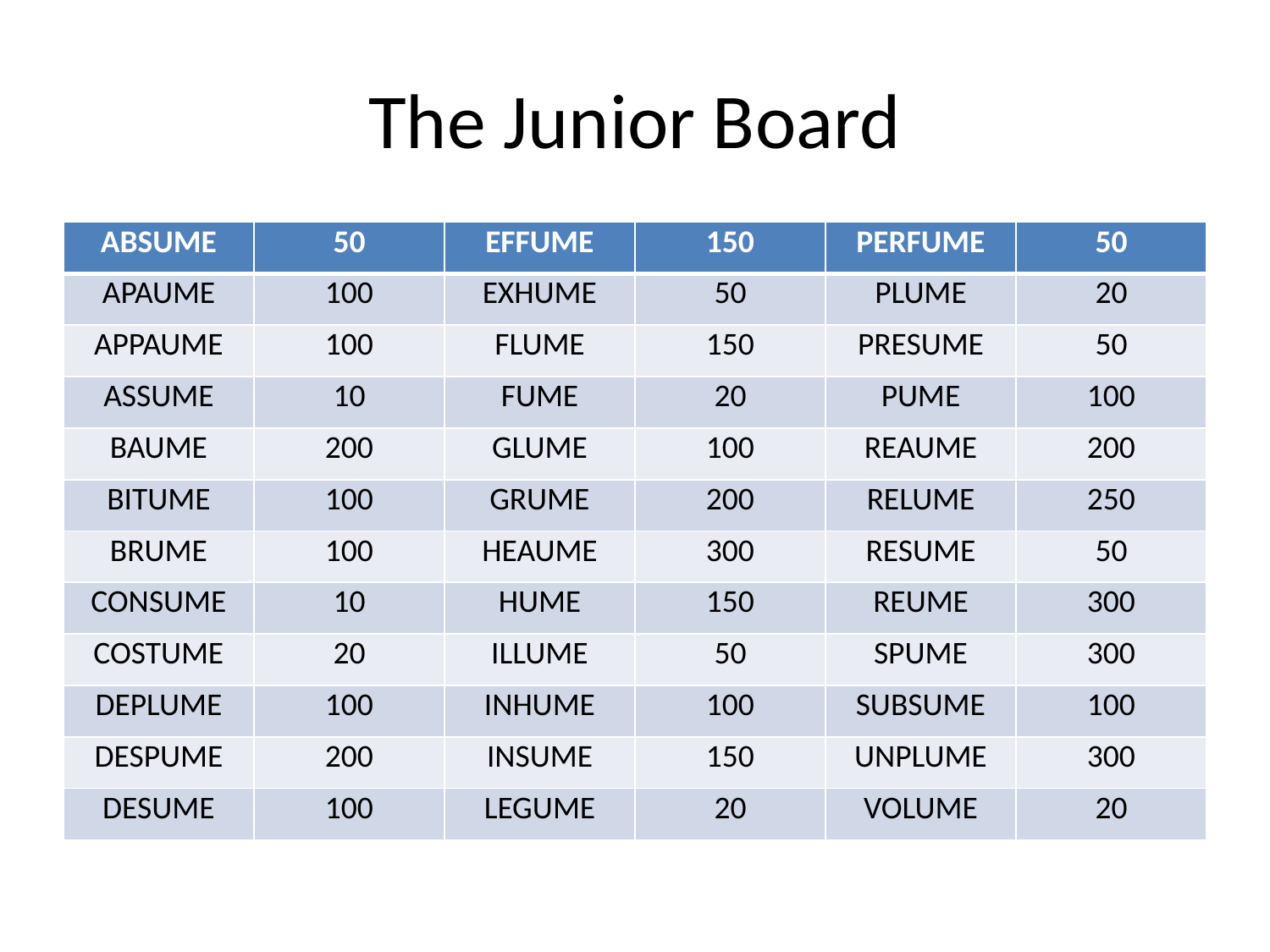

# The Junior Board
| ABSUME | 50 | EFFUME | 150 | PERFUME | 50 |
| --- | --- | --- | --- | --- | --- |
| APAUME | 100 | EXHUME | 50 | PLUME | 20 |
| APPAUME | 100 | FLUME | 150 | PRESUME | 50 |
| ASSUME | 10 | FUME | 20 | PUME | 100 |
| BAUME | 200 | GLUME | 100 | REAUME | 200 |
| BITUME | 100 | GRUME | 200 | RELUME | 250 |
| BRUME | 100 | HEAUME | 300 | RESUME | 50 |
| CONSUME | 10 | HUME | 150 | REUME | 300 |
| COSTUME | 20 | ILLUME | 50 | SPUME | 300 |
| DEPLUME | 100 | INHUME | 100 | SUBSUME | 100 |
| DESPUME | 200 | INSUME | 150 | UNPLUME | 300 |
| DESUME | 100 | LEGUME | 20 | VOLUME | 20 |